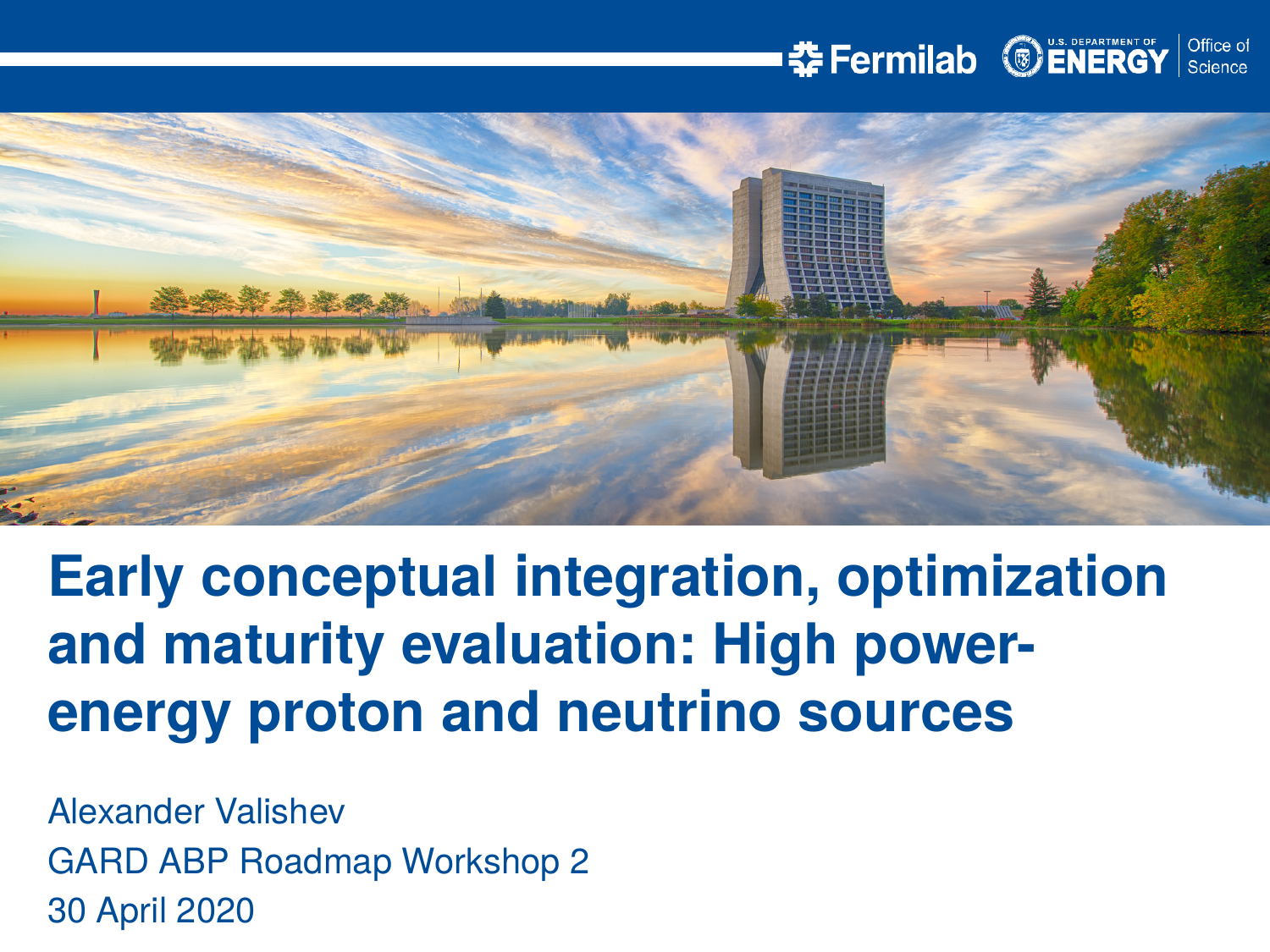

Early conceptual integration, optimization and maturity evaluation: High power-energy proton and neutrino sources
Alexander Valishev
GARD ABP Roadmap Workshop 2
30 April 2020